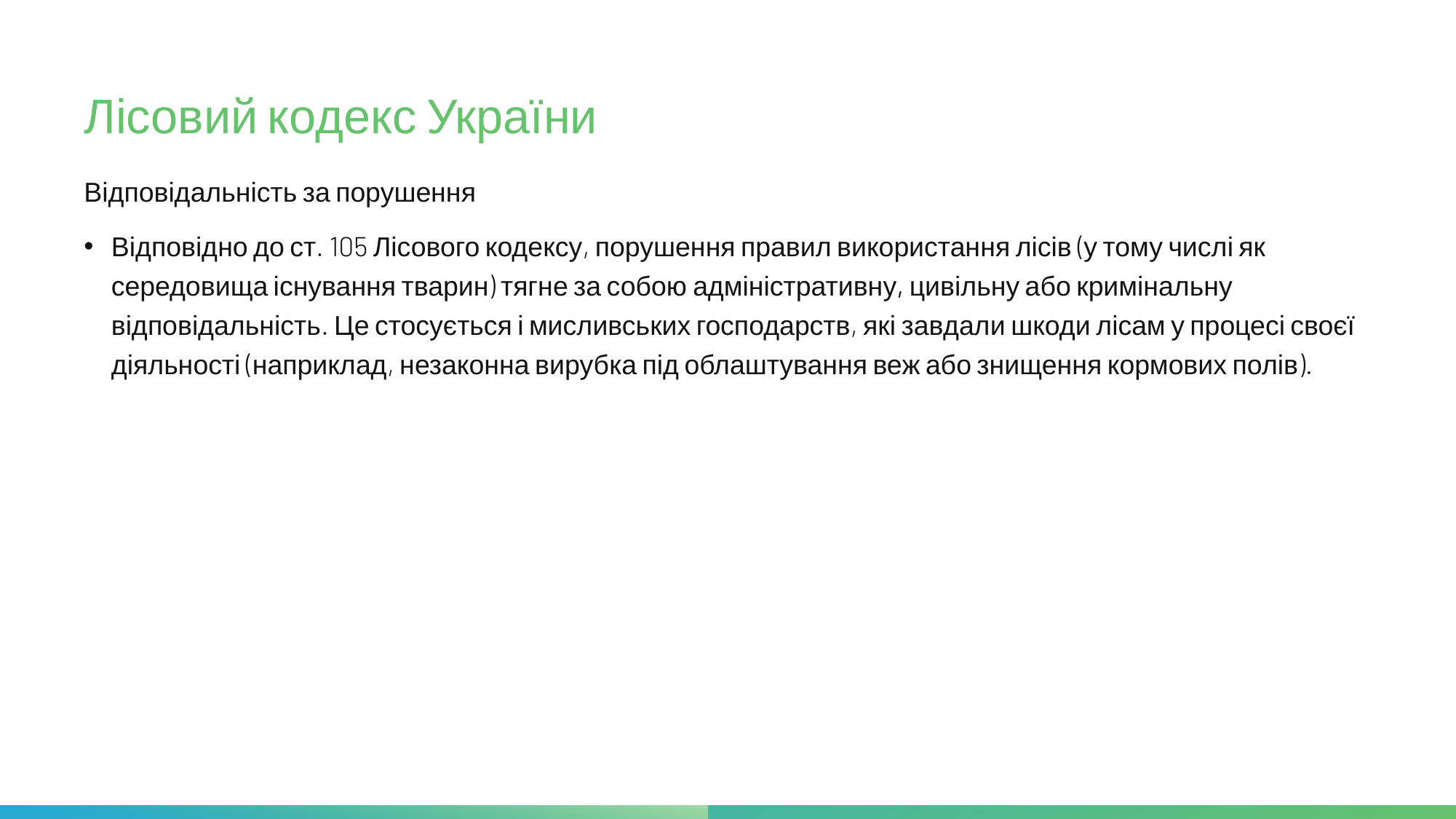

# Лісовий кодекс України
Відповідальність за порушення
Відповідно до ст. 105 Лісового кодексу, порушення правил використання лісів (у тому числі як середовища існування тварин) тягне за собою адміністративну, цивільну або кримінальну відповідальність. Це стосується і мисливських господарств, які завдали шкоди лісам у процесі своєї діяльності (наприклад, незаконна вирубка під облаштування веж або знищення кормових полів).